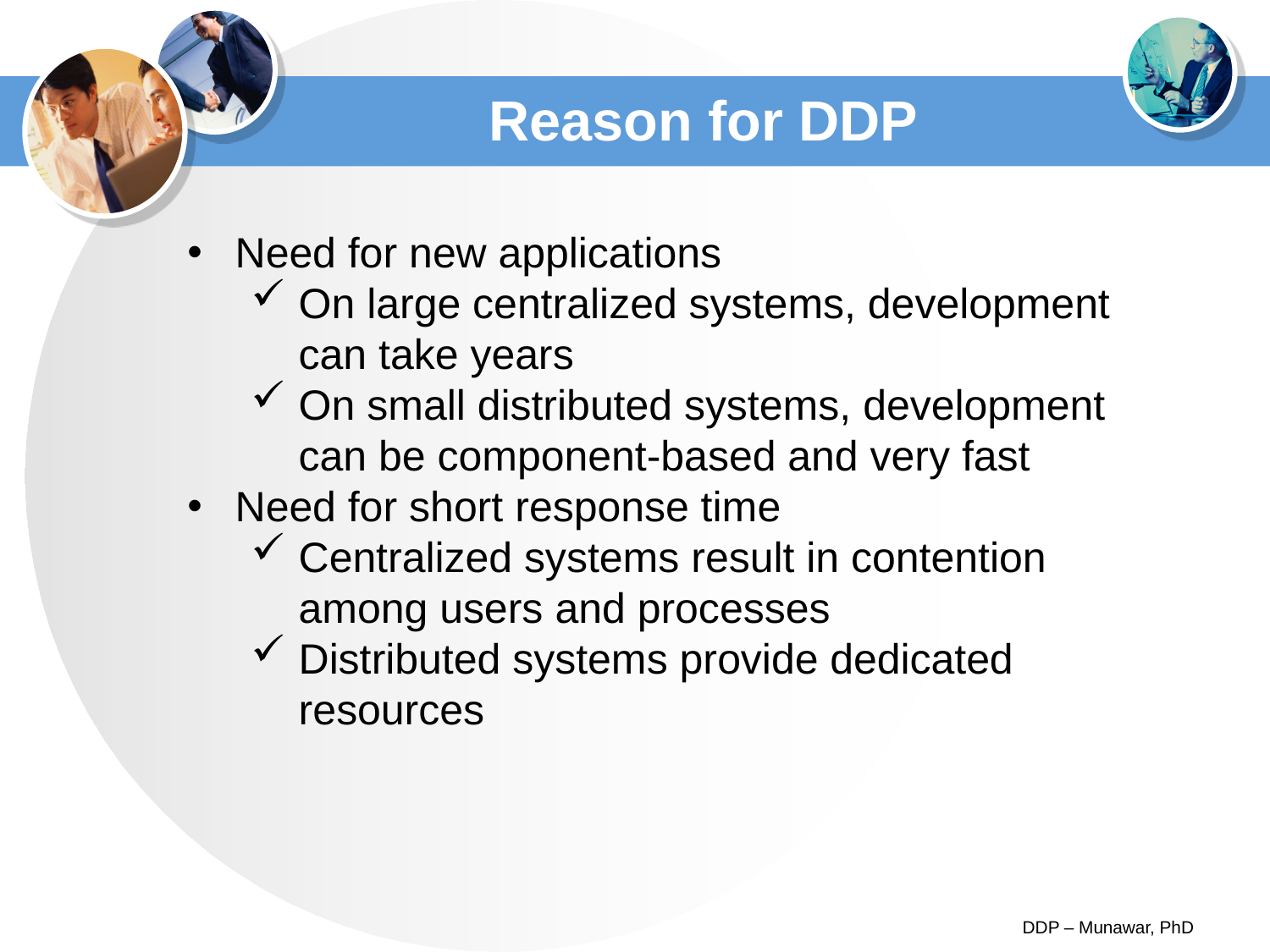

# Reason for DDP
Need for new applications
On large centralized systems, development can take years
On small distributed systems, development can be component-based and very fast
Need for short response time
Centralized systems result in contention among users and processes
Distributed systems provide dedicated resources
DDP – Munawar, PhD